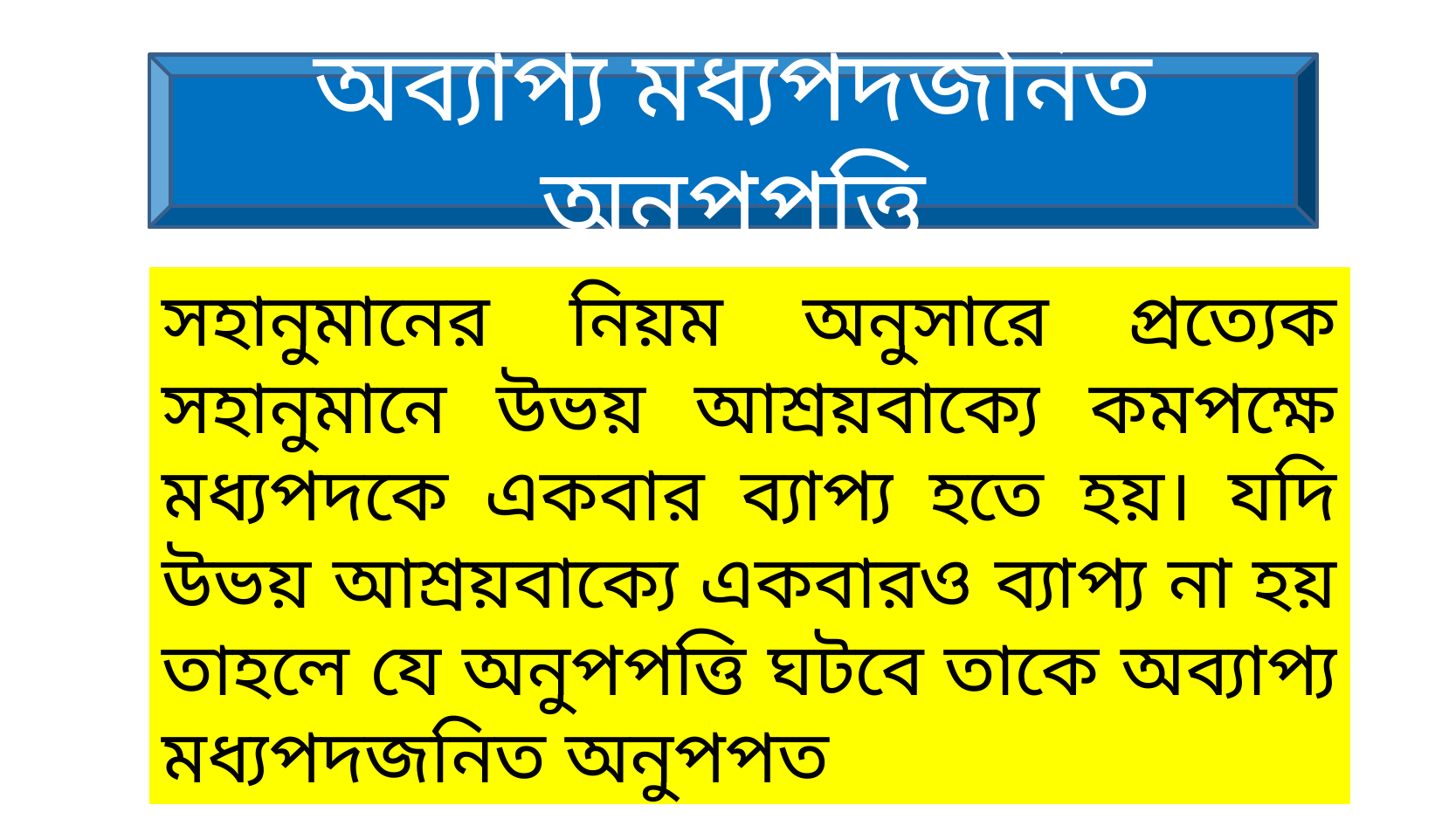

অব্যাপ্য মধ্যপদজনিত অনুপপত্তি
সহানুমানের নিয়ম অনুসারে প্রত্যেক সহানুমানে উভয় আশ্রয়বাক্যে কমপক্ষে মধ্যপদকে একবার ব্যাপ্য হতে হয়। যদি উভয় আশ্রয়বাক্যে একবারও ব্যাপ্য না হয় তাহলে যে অনুপপত্তি ঘটবে তাকে অব্যাপ্য মধ্যপদজনিত অনুপপত